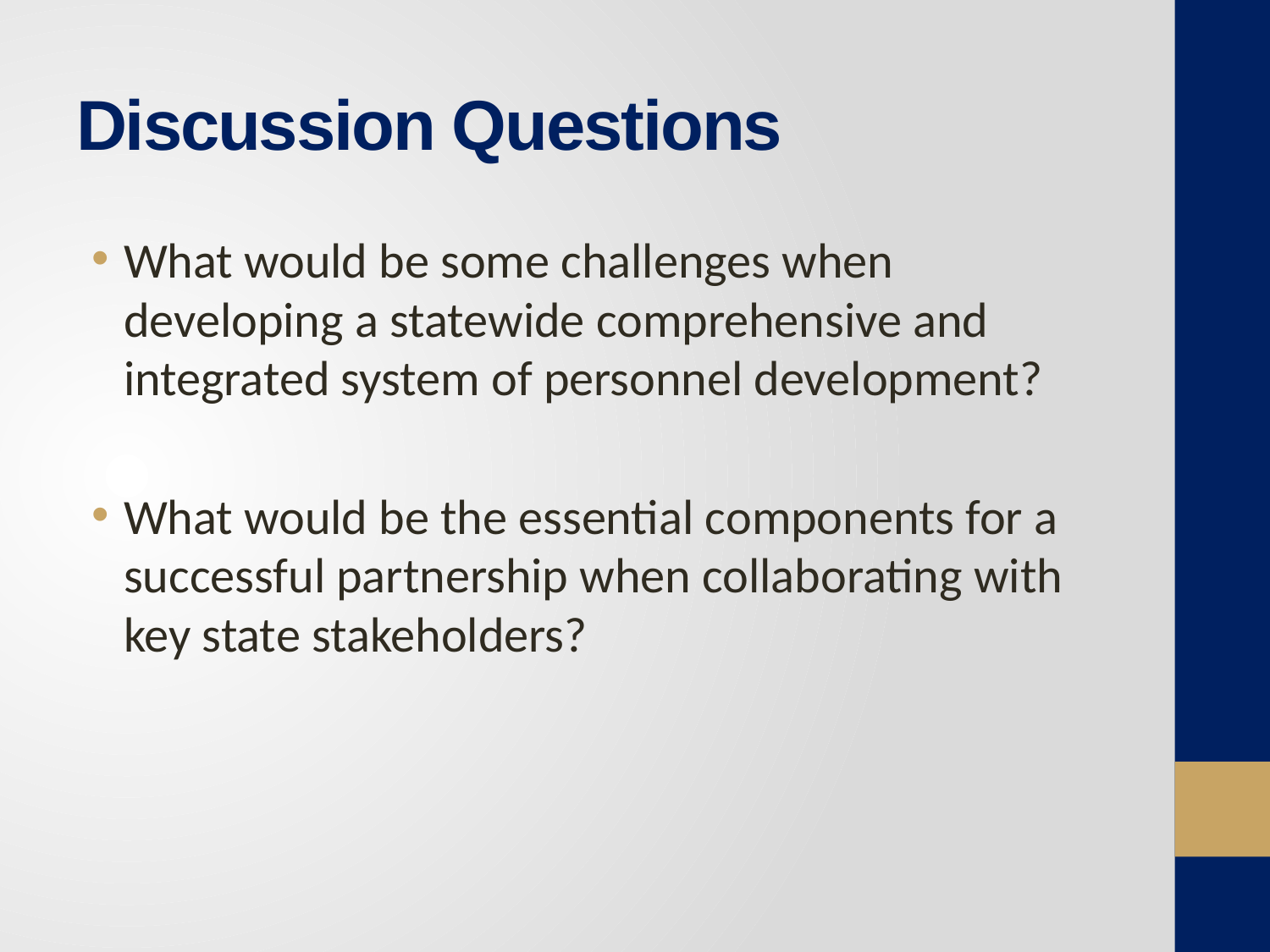

# Discussion Questions
What would be some challenges when developing a statewide comprehensive and integrated system of personnel development?

What would be the essential components for a successful partnership when collaborating with key state stakeholders?